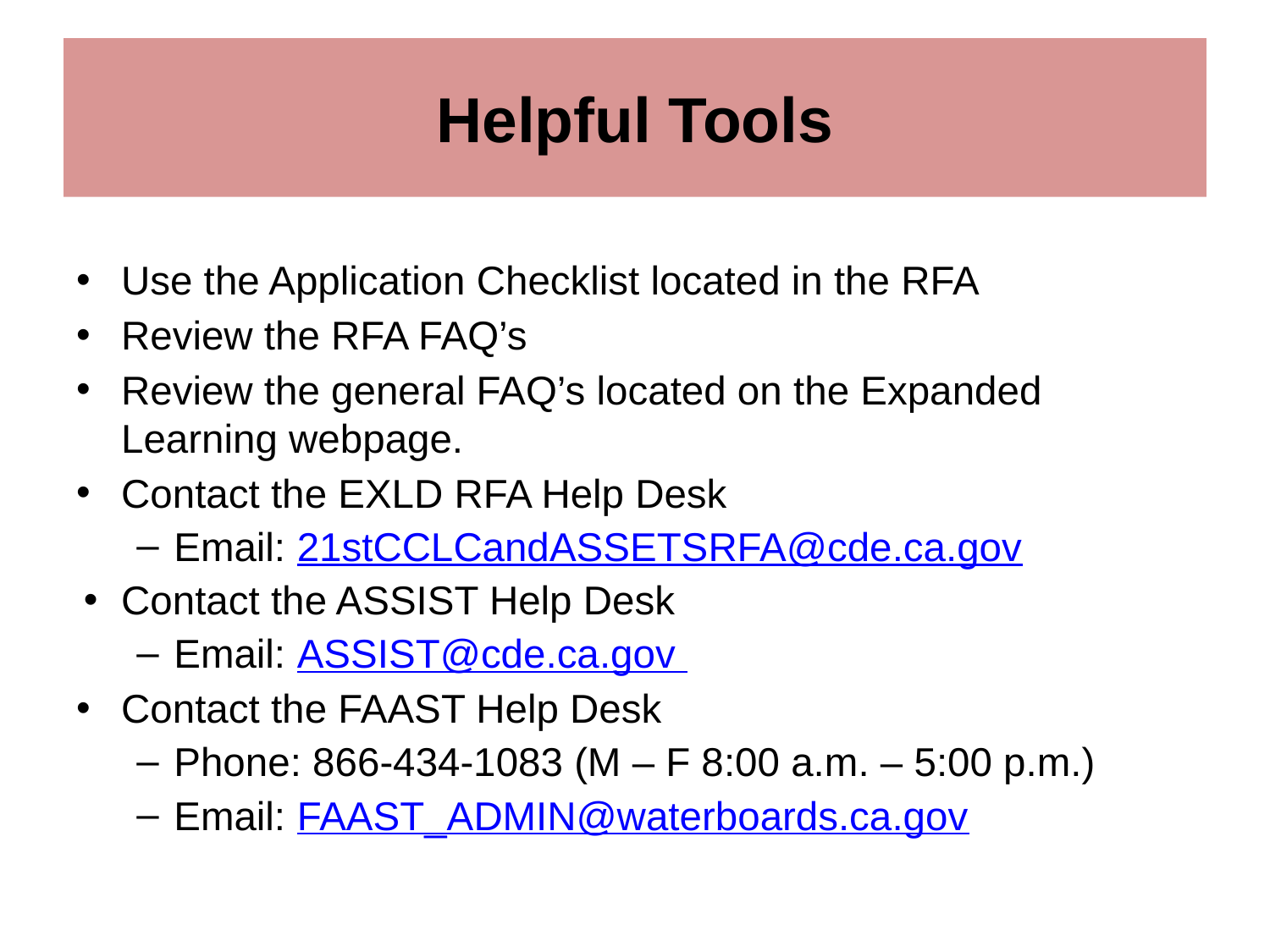

# Helpful Tools

Use the Application Checklist located in the RFA
Review the RFA FAQ’s
Review the general FAQ’s located on the Expanded Learning webpage.
Contact the EXLD RFA Help Desk
Email: 21stCCLCandASSETSRFA@cde.ca.gov
Contact the ASSIST Help Desk
Email: ASSIST@cde.ca.gov
Contact the FAAST Help Desk
Phone: 866-434-1083 (M – F 8:00 a.m. – 5:00 p.m.)
Email: FAAST_ADMIN@waterboards.ca.gov